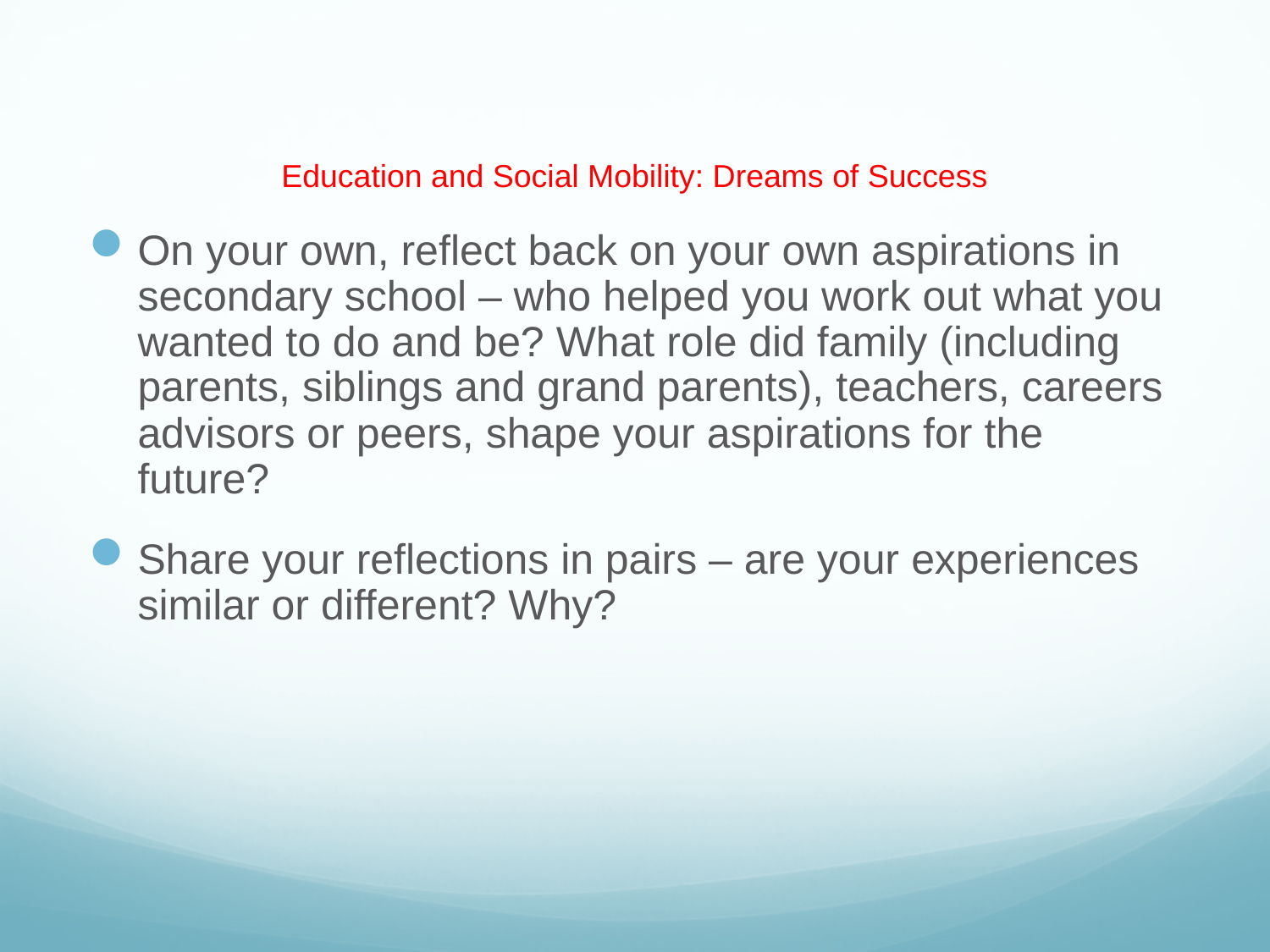

# Education and Social Mobility: Dreams of Success
On your own, reflect back on your own aspirations in secondary school – who helped you work out what you wanted to do and be? What role did family (including parents, siblings and grand parents), teachers, careers advisors or peers, shape your aspirations for the future?
Share your reflections in pairs – are your experiences similar or different? Why?